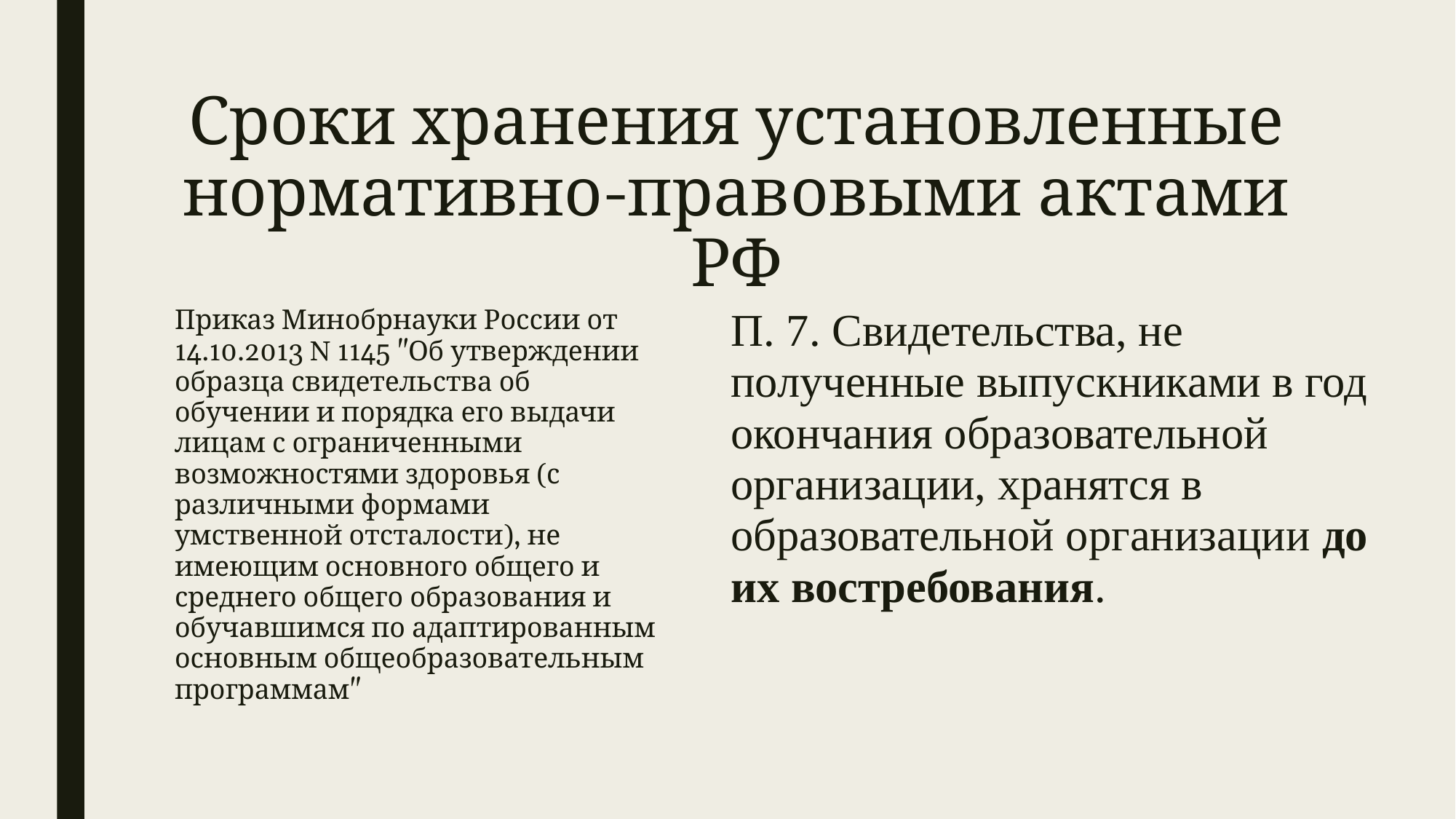

# Сроки хранения установленные нормативно-правовыми актами РФ
П. 7. Свидетельства, не полученные выпускниками в год окончания образовательной организации, хранятся в образовательной организации до их востребования.

Приказ Минобрнауки России от 14.10.2013 N 1145 "Об утверждении образца свидетельства об обучении и порядка его выдачи лицам с ограниченными возможностями здоровья (с различными формами умственной отсталости), не имеющим основного общего и среднего общего образования и обучавшимся по адаптированным основным общеобразовательным программам"